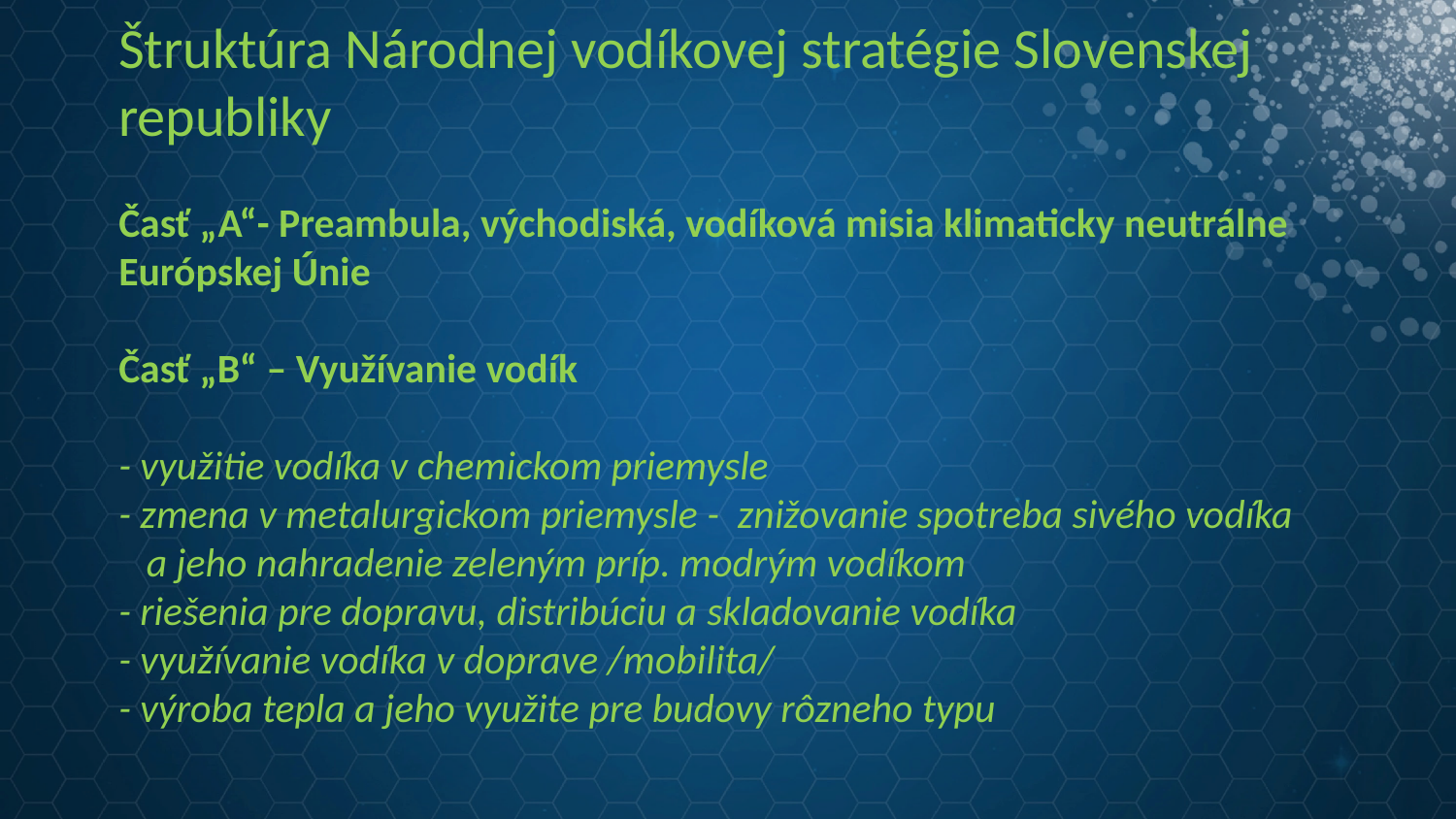

Štruktúra Národnej vodíkovej stratégie Slovenskej republiky

Časť „A“- Preambula, východiská, vodíková misia klimaticky neutrálne Európskej Únie

Časť „B“ – Využívanie vodík

- využitie vodíka v chemickom priemysle
- zmena v metalurgickom priemysle -  znižovanie spotreba sivého vodíka
   a jeho nahradenie zeleným príp. modrým vodíkom
- riešenia pre dopravu, distribúciu a skladovanie vodíka
- využívanie vodíka v doprave /mobilita/
- výroba tepla a jeho využite pre budovy rôzneho typu